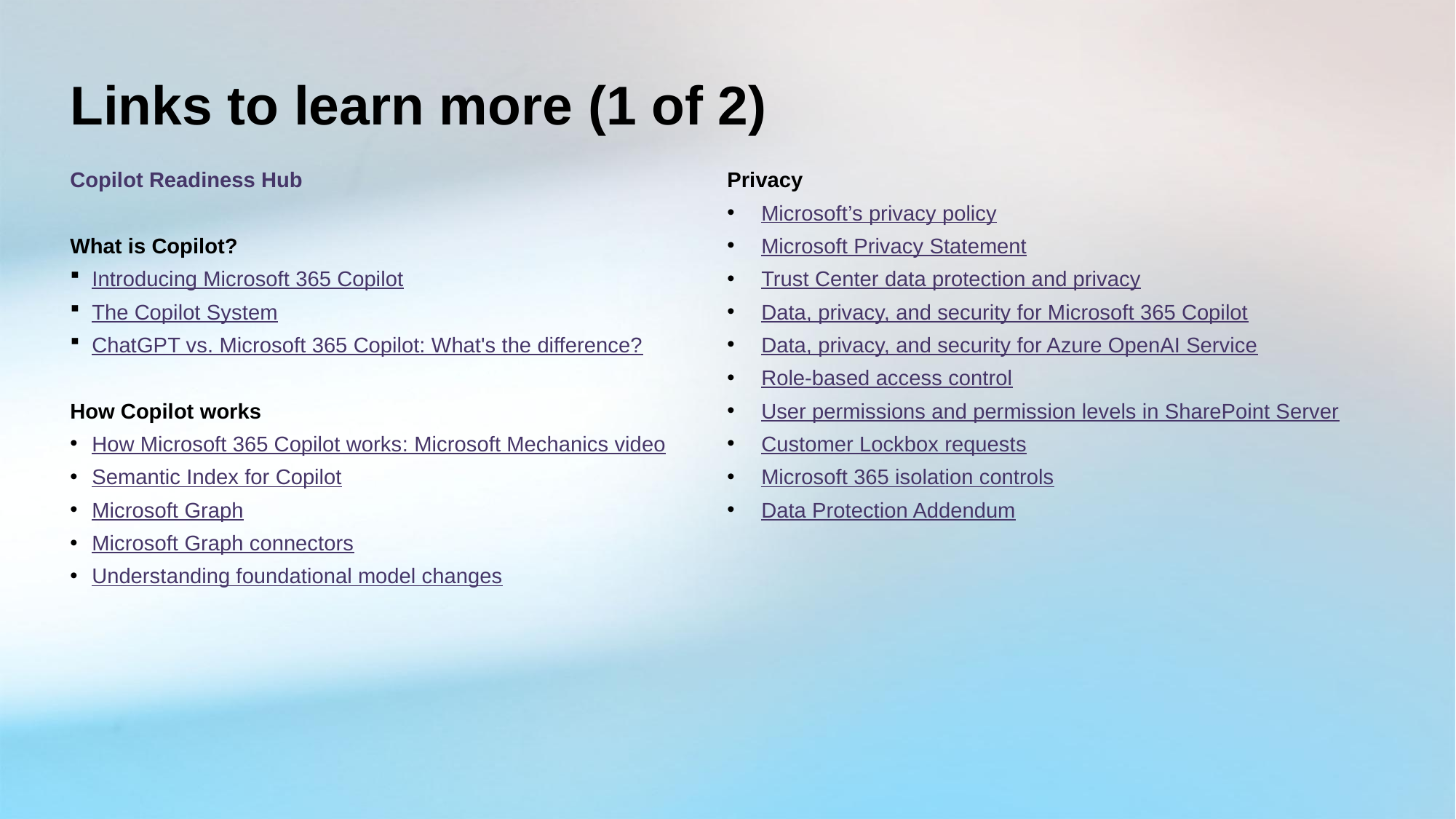

# Links to learn more (1 of 2)
Copilot Readiness Hub

What is Copilot?
Introducing Microsoft 365 Copilot
The Copilot System
ChatGPT vs. Microsoft 365 Copilot: What's the difference?

How Copilot works
How Microsoft 365 Copilot works: Microsoft Mechanics video
Semantic Index for Copilot
Microsoft Graph
Microsoft Graph connectors
Understanding foundational model changes
Privacy
Microsoft’s privacy policy
Microsoft Privacy Statement
Trust Center data protection and privacy
Data, privacy, and security for Microsoft 365 Copilot
Data, privacy, and security for Azure OpenAI Service
Role-based access control
User permissions and permission levels in SharePoint Server
Customer Lockbox requests
Microsoft 365 isolation controls
Data Protection Addendum